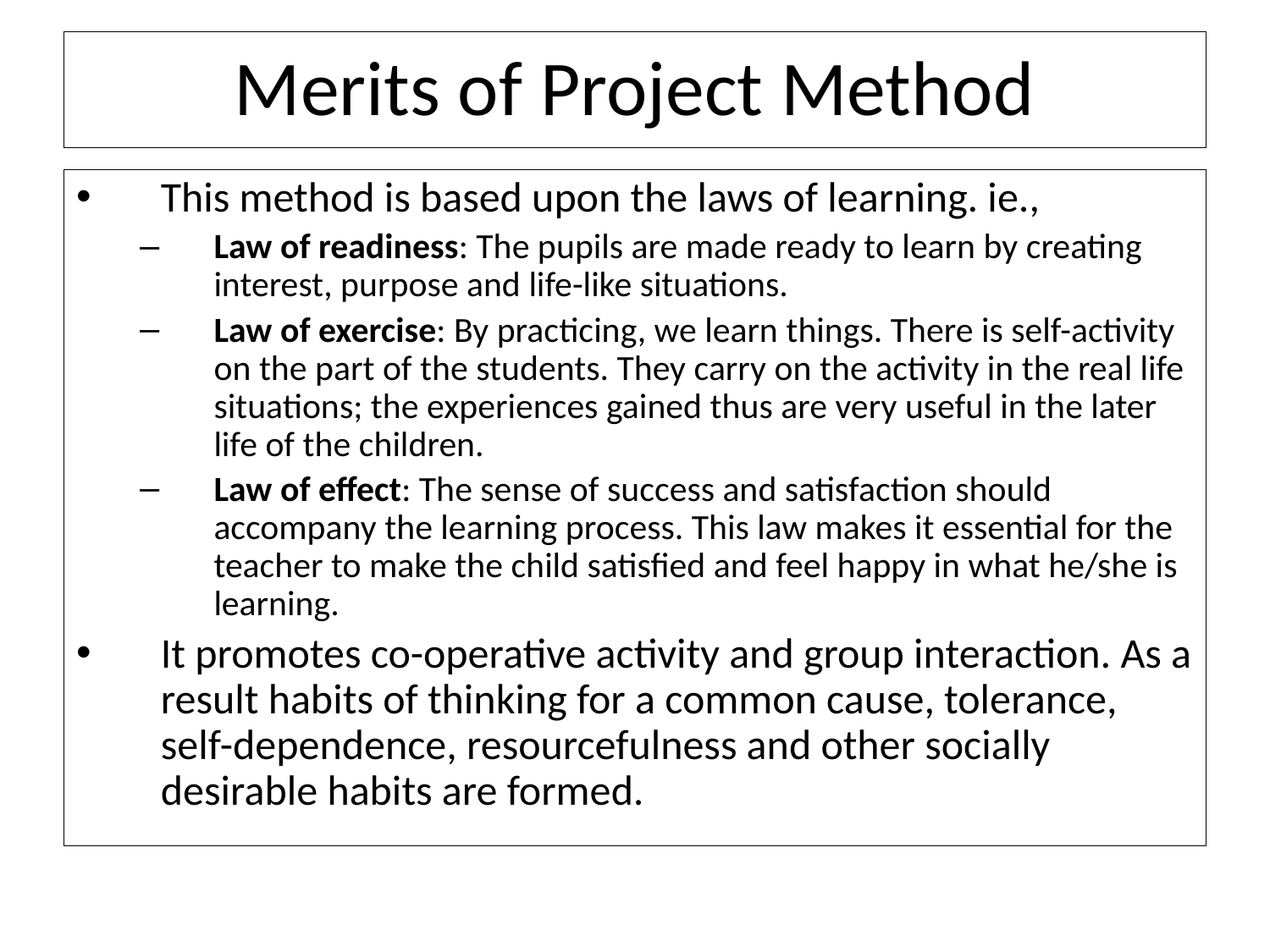

# Merits of Project Method
This method is based upon the laws of learning. ie.,
Law of readiness: The pupils are made ready to learn by creating interest, purpose and life-like situations.
Law of exercise: By practicing, we learn things. There is self-activity on the part of the students. They carry on the activity in the real life situations; the experiences gained thus are very useful in the later life of the children.
Law of effect: The sense of success and satisfaction should accompany the learning process. This law makes it essential for the teacher to make the child satisfied and feel happy in what he/she is learning.
It promotes co-operative activity and group interaction. As a result habits of thinking for a common cause, tolerance, self-dependence, resourcefulness and other socially desirable habits are formed.